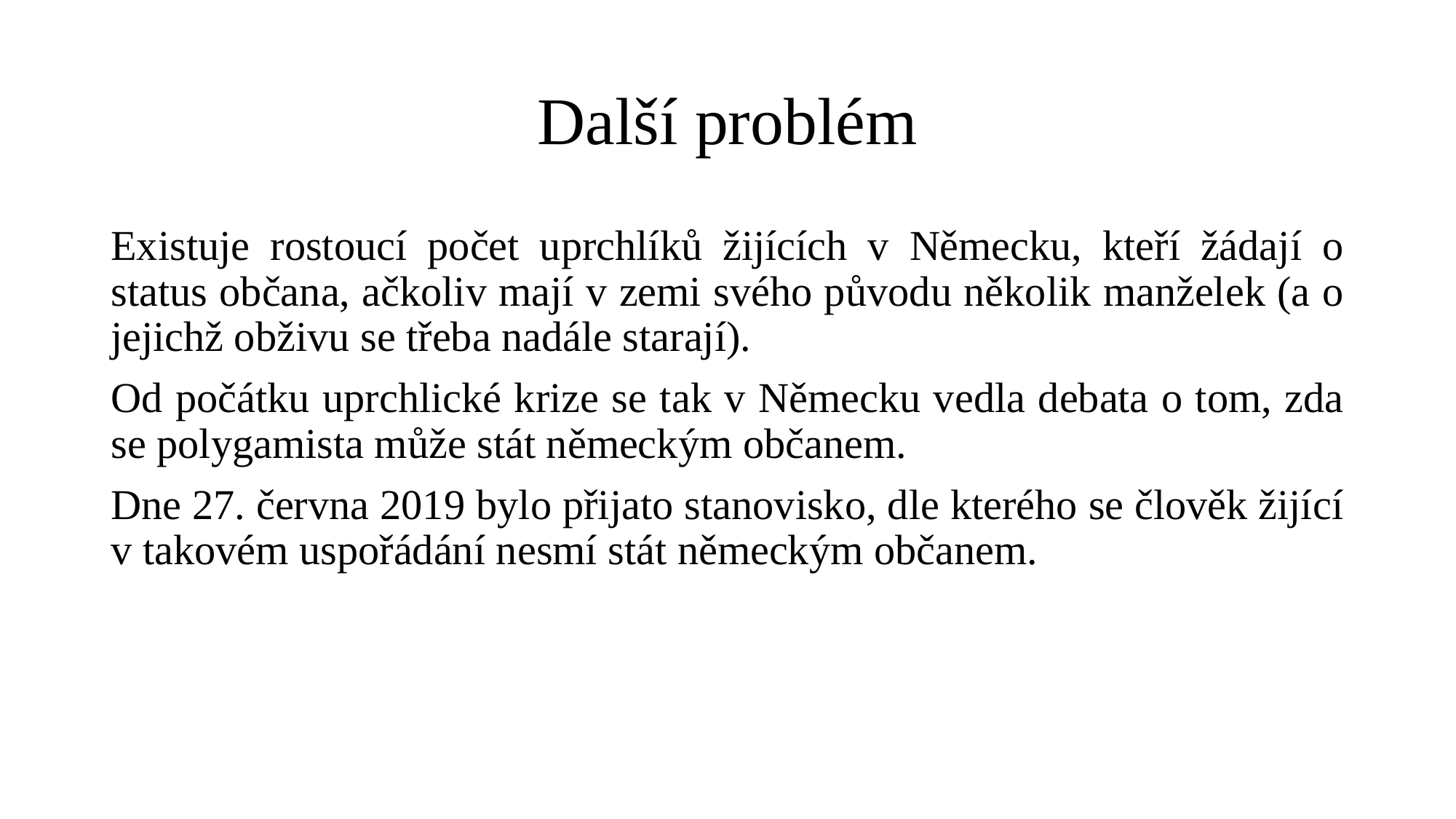

# Další problém
Existuje rostoucí počet uprchlíků žijících v Německu, kteří žádají o status občana, ačkoliv mají v zemi svého původu několik manželek (a o jejichž obživu se třeba nadále starají).
Od počátku uprchlické krize se tak v Německu vedla debata o tom, zda se polygamista může stát německým občanem.
Dne 27. června 2019 bylo přijato stanovisko, dle kterého se člověk žijící v takovém uspořádání nesmí stát německým občanem.